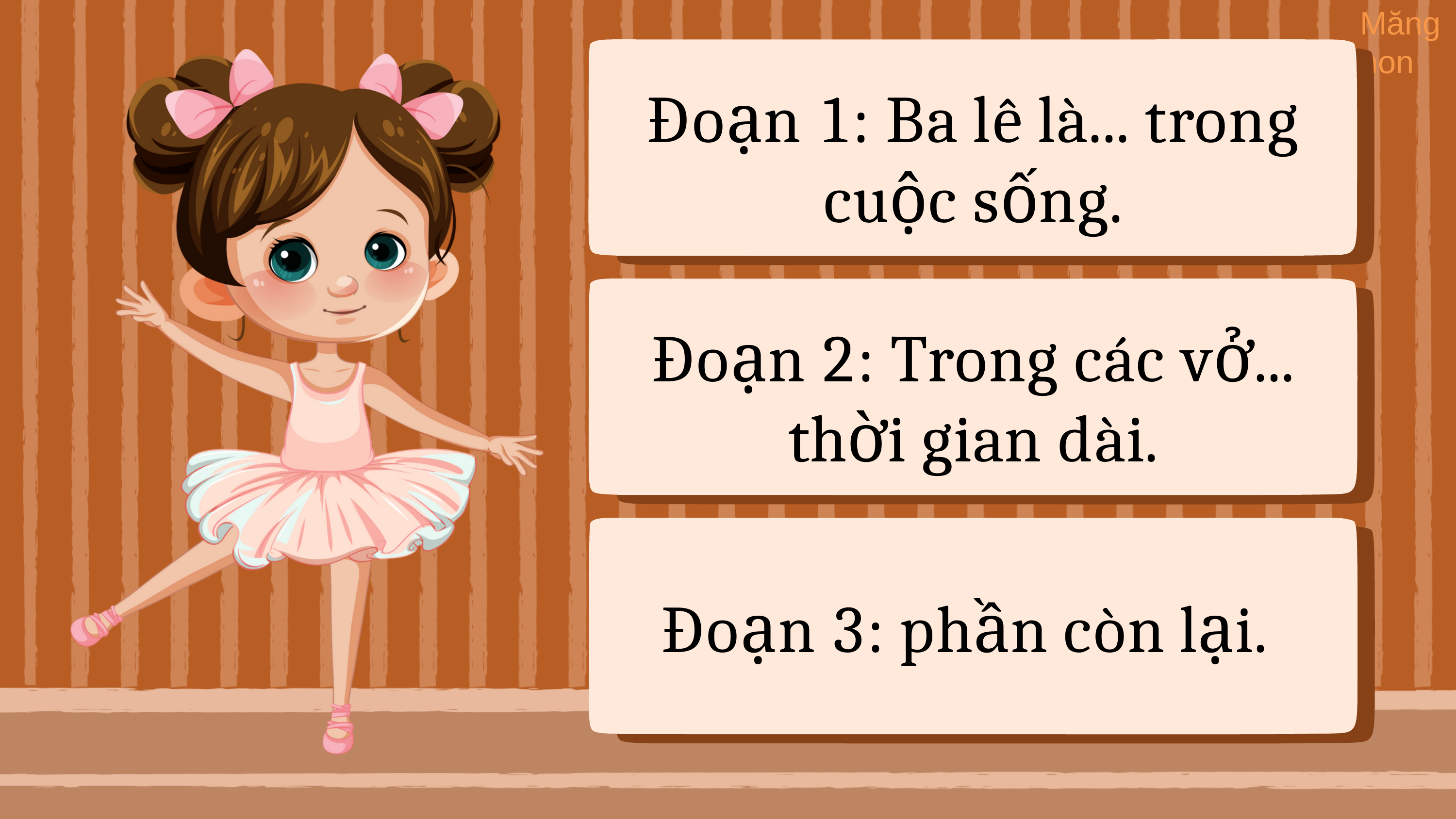

Đoạn 1: Ba lê là... trong cuộc sống.

Đoạn 2: Trong các vở... thời gian dài.

Đoạn 3: phần còn lại.